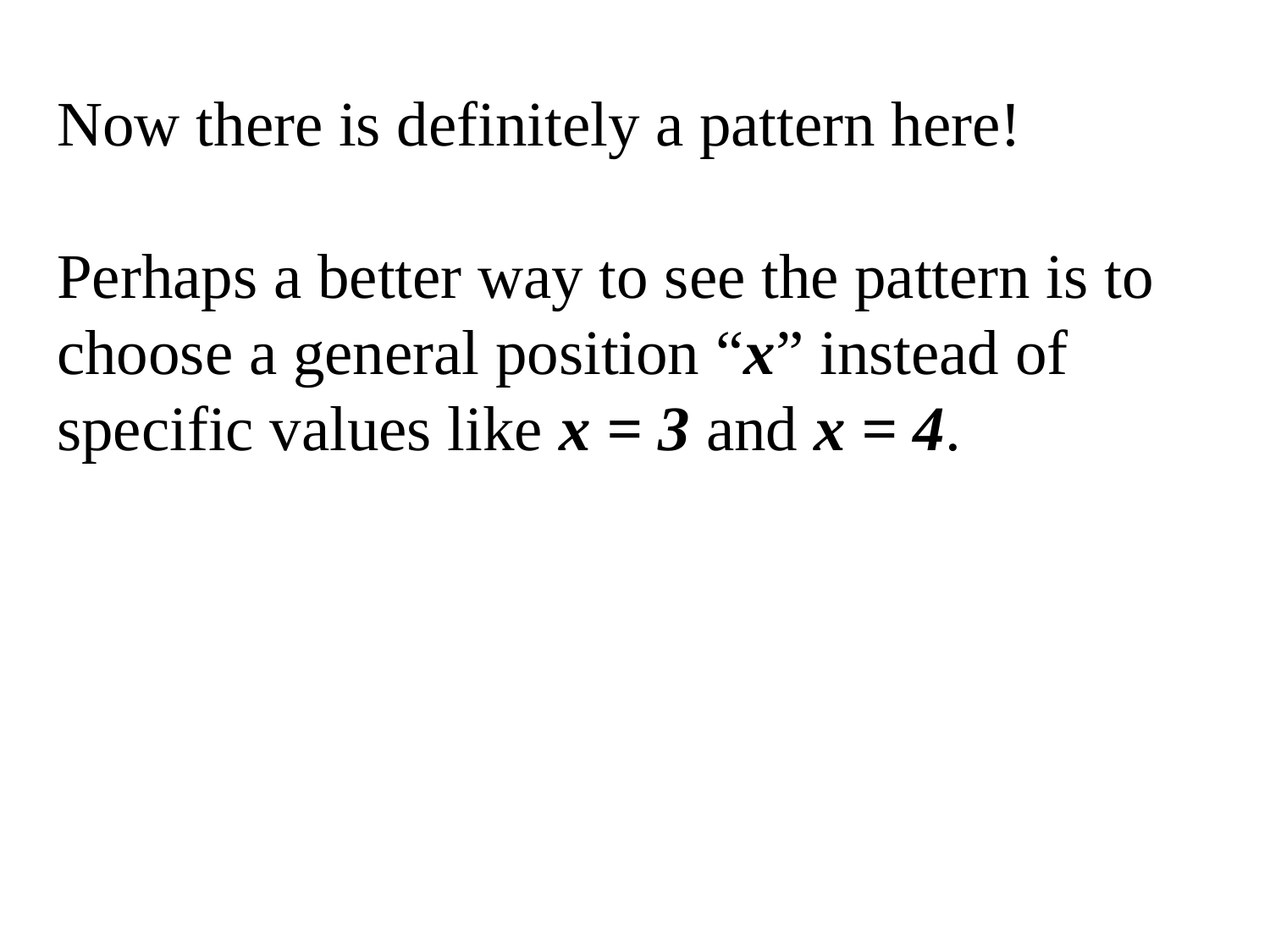

Now there is definitely a pattern here!

Perhaps a better way to see the pattern is to choose a general position “x” instead of specific values like x = 3 and x = 4.